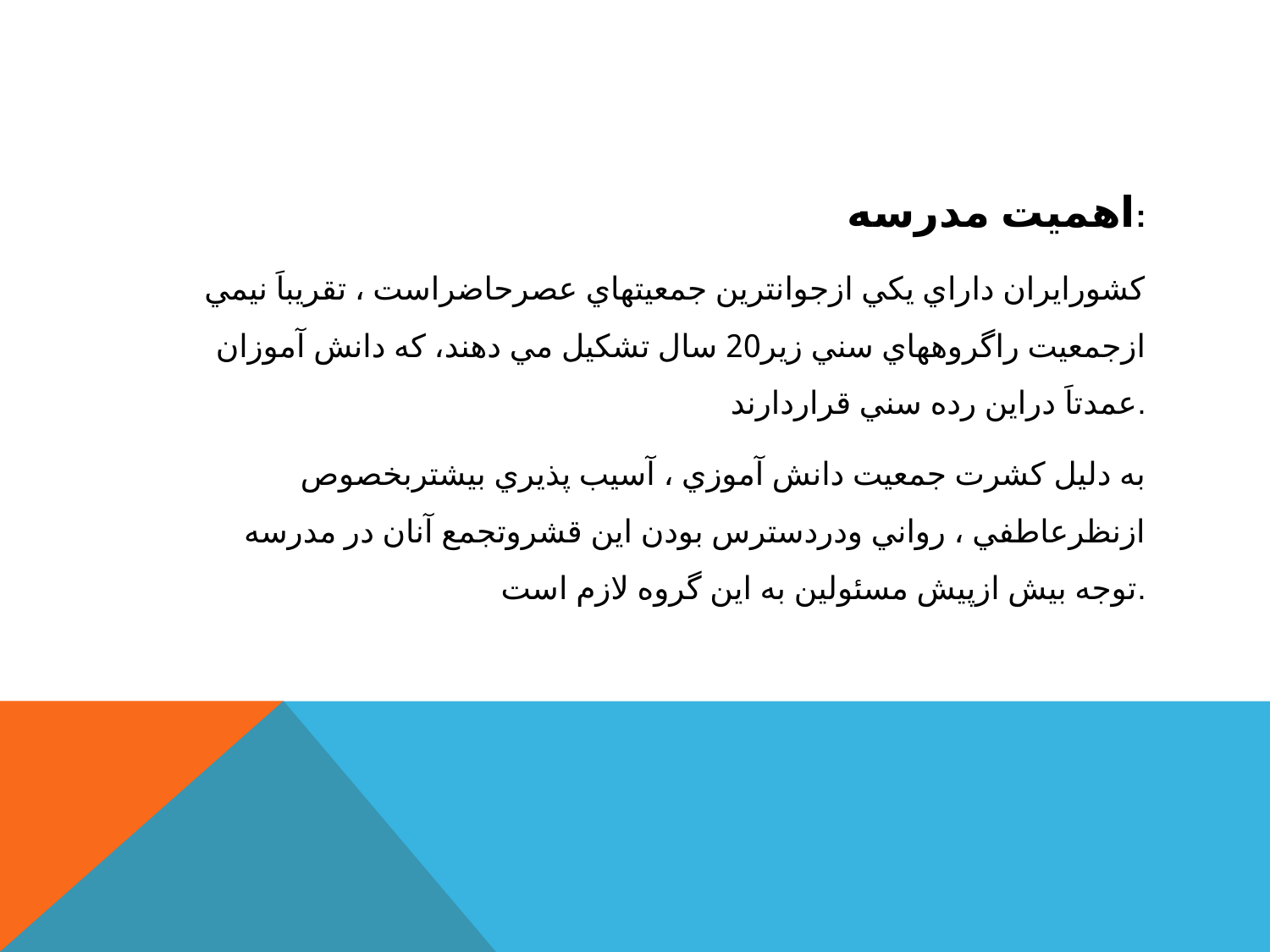

اهمیت مدرسه:
كشورايران داراي يكي ازجوانترين جمعيتهاي عصرحاضراست ، تقريباَ نيمي ازجمعيت راگروههاي سني زير20 سال تشكيل مي دهند، كه دانش آموزان عمدتاَ دراين رده سني قراردارند.
به دليل كشرت جمعيت دانش آموزي ، آسيب پذيري بيشتربخصوص ازنظرعاطفي ، رواني ودردسترس بودن اين قشروتجمع آنان در مدرسه توجه بيش ازپيش مسئولين به اين گروه لازم است.